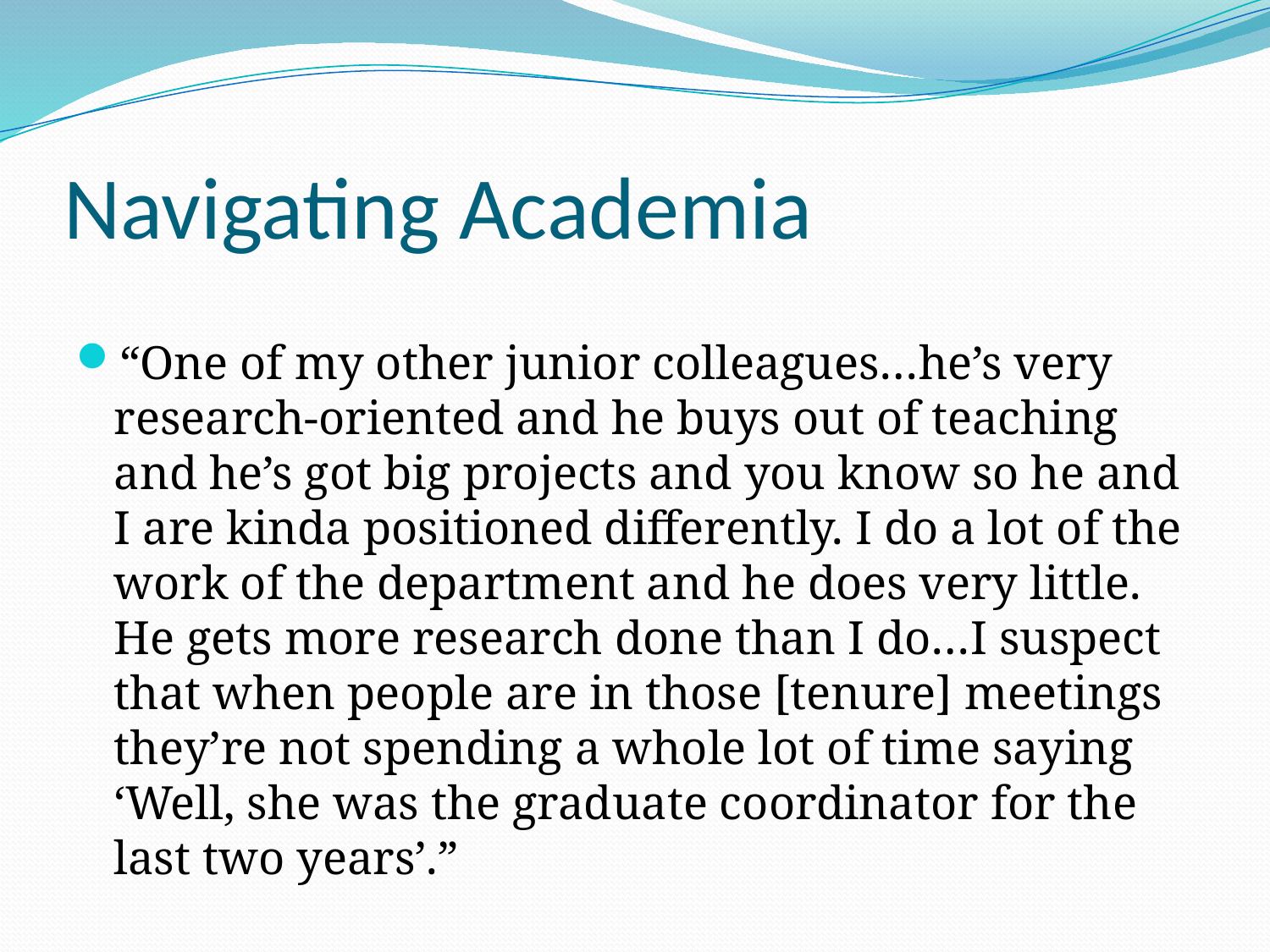

# Navigating Academia
“One of my other junior colleagues…he’s very research-oriented and he buys out of teaching and he’s got big projects and you know so he and I are kinda positioned differently. I do a lot of the work of the department and he does very little. He gets more research done than I do…I suspect that when people are in those [tenure] meetings they’re not spending a whole lot of time saying ‘Well, she was the graduate coordinator for the last two years’.”